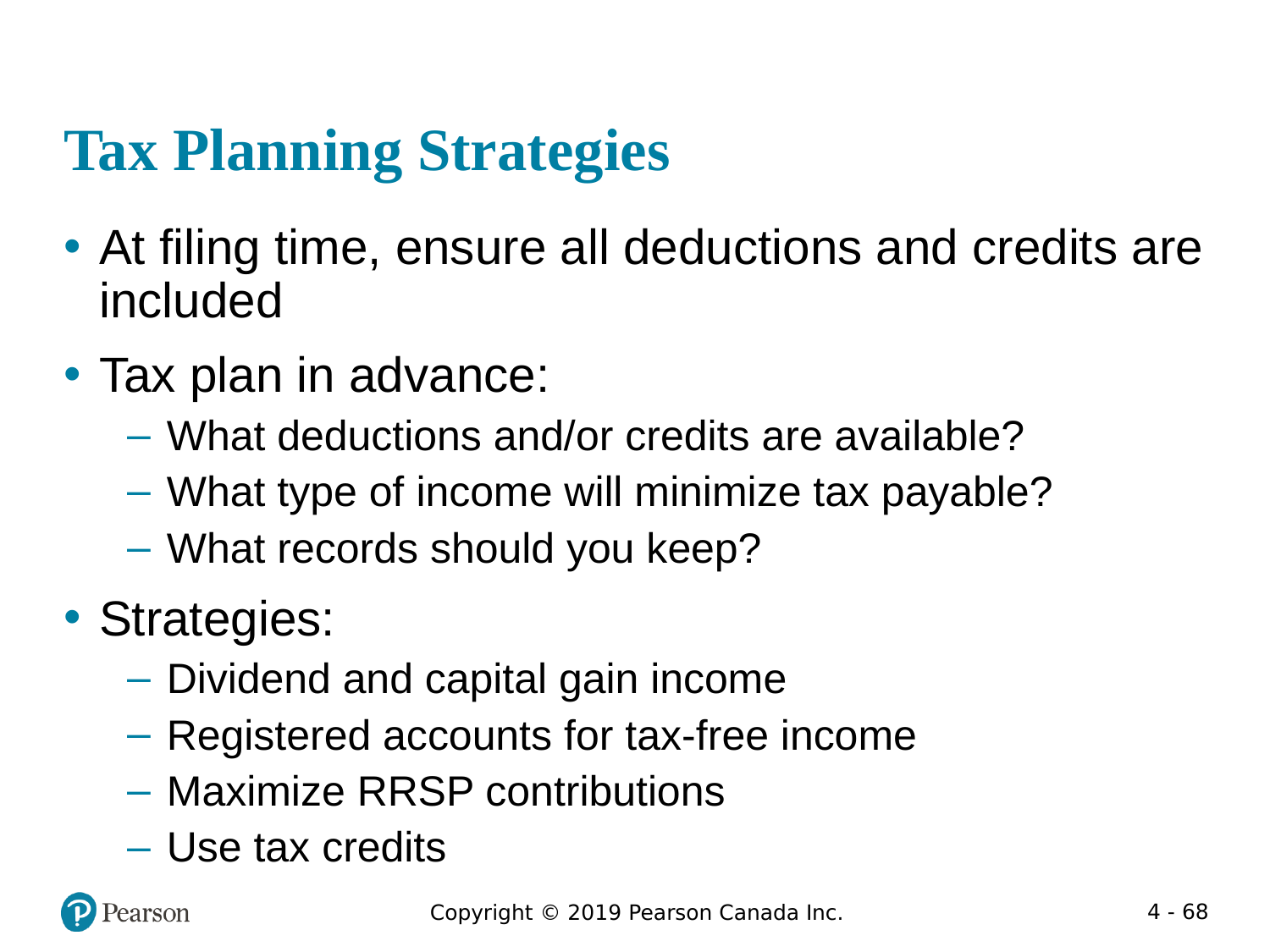

# Tax Planning Strategies
At filing time, ensure all deductions and credits are included
Tax plan in advance:
What deductions and/or credits are available?
What type of income will minimize tax payable?
What records should you keep?
Strategies:
Dividend and capital gain income
Registered accounts for tax-free income
Maximize RRSP contributions
Use tax credits